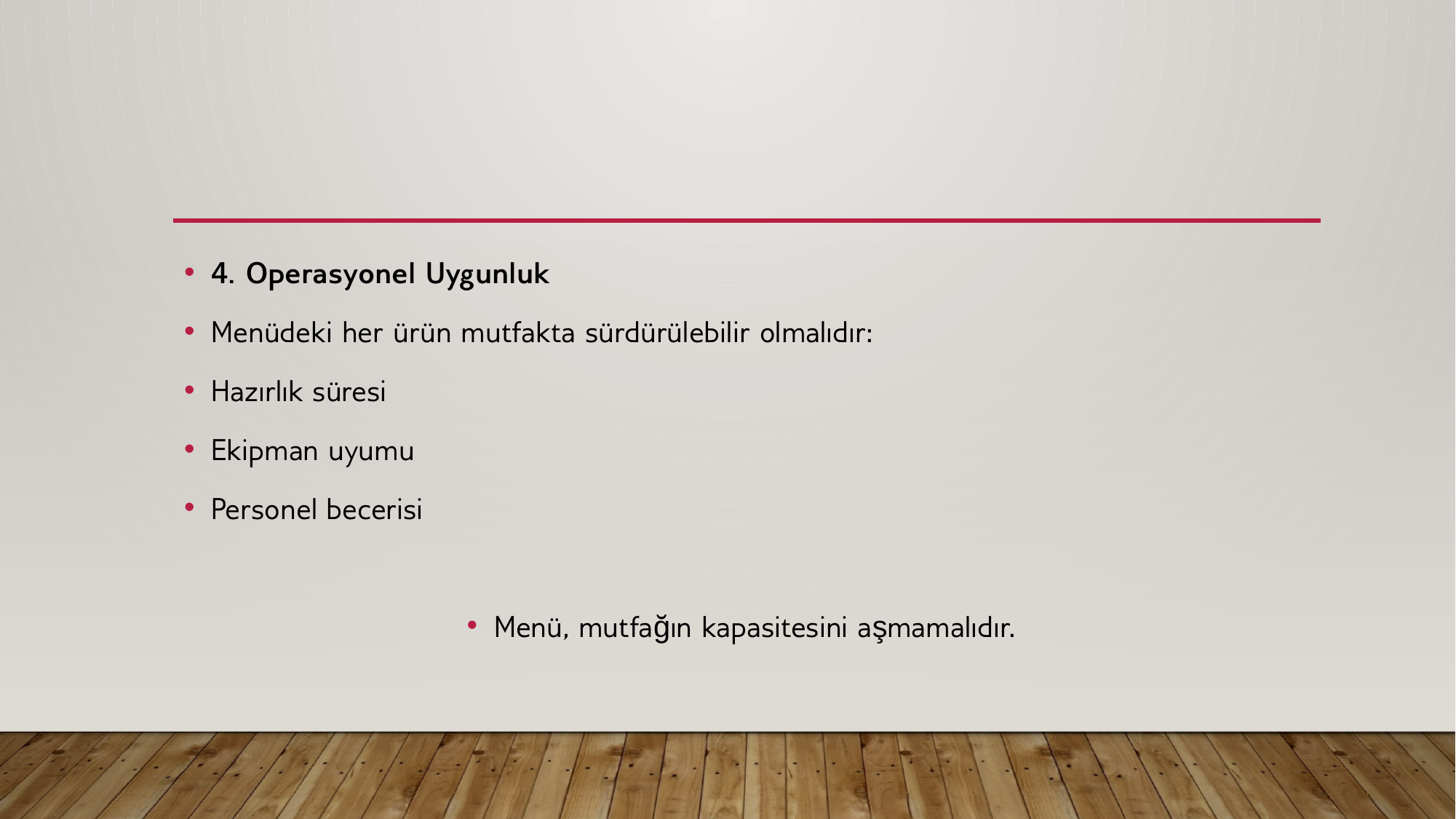

#
4. Operasyonel Uygunluk
Menüdeki her ürün mutfakta sürdürülebilir olmalıdır:
Hazırlık süresi
Ekipman uyumu
Personel becerisi

Menü, mutfağın kapasitesini aşmamalıdır.